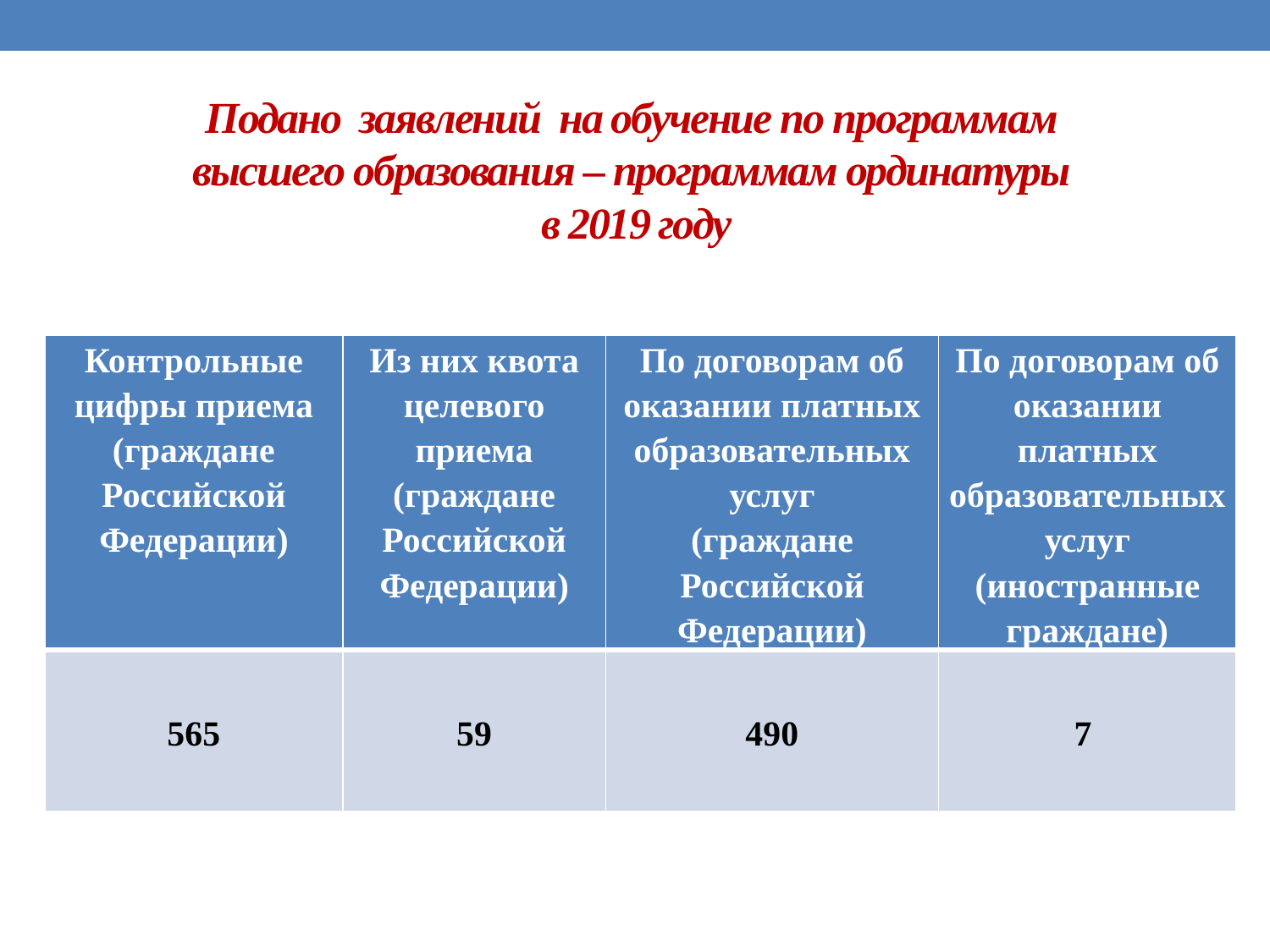

# Подано  заявлений  на обучение по программам высшего образования – программам ординатуры в 2019 году
| Контрольные цифры приема (граждане Российской Федерации) | Из них квота целевого приема (граждане Российской Федерации) | По договорам об оказании платных образовательных услуг (граждане Российской Федерации) | По договорам об оказании платных образовательных услуг (иностранные граждане) |
| --- | --- | --- | --- |
| 565 | 59 | 490 | 7 |